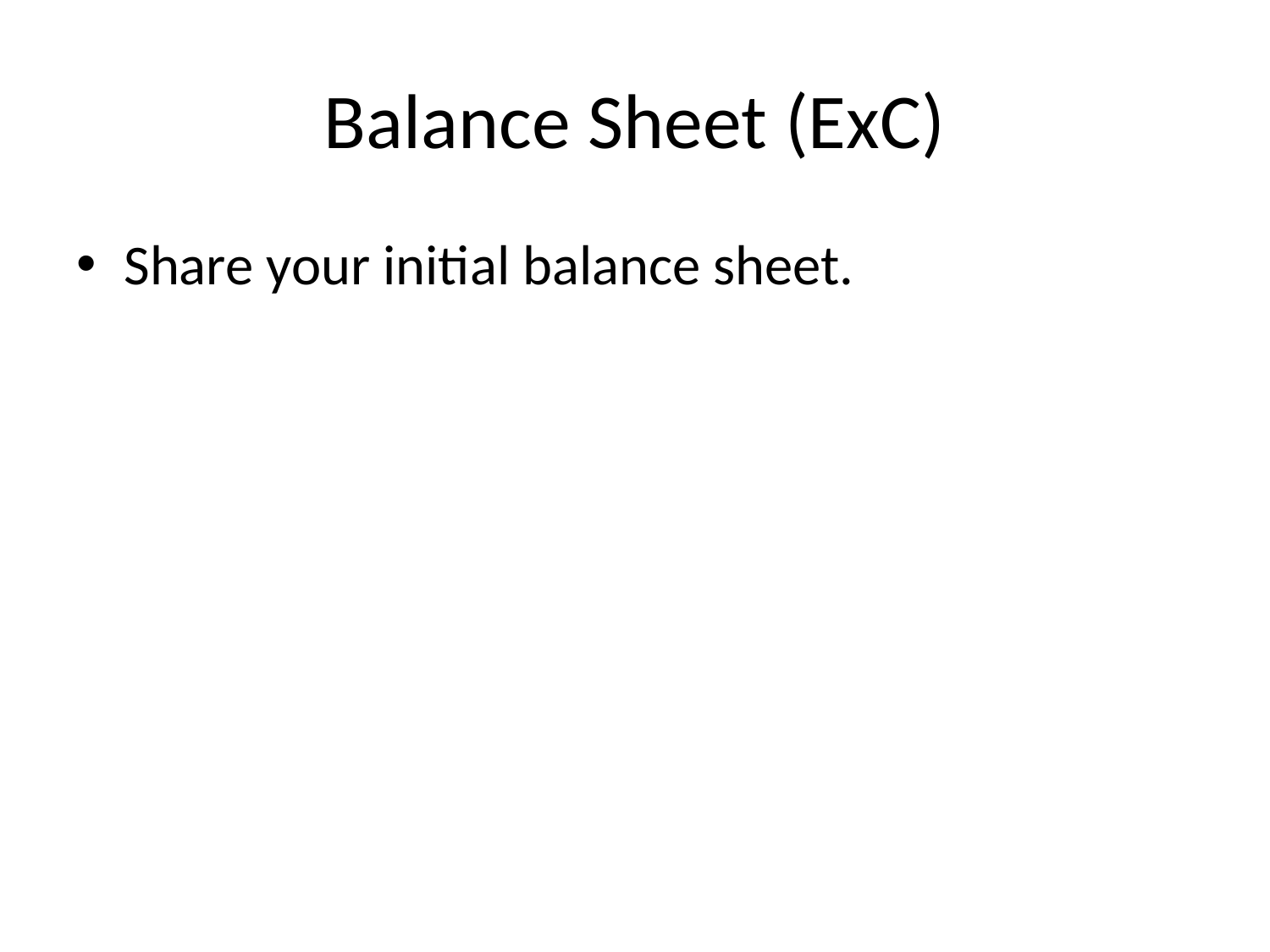

# Balance Sheet (ExC)
Share your initial balance sheet.